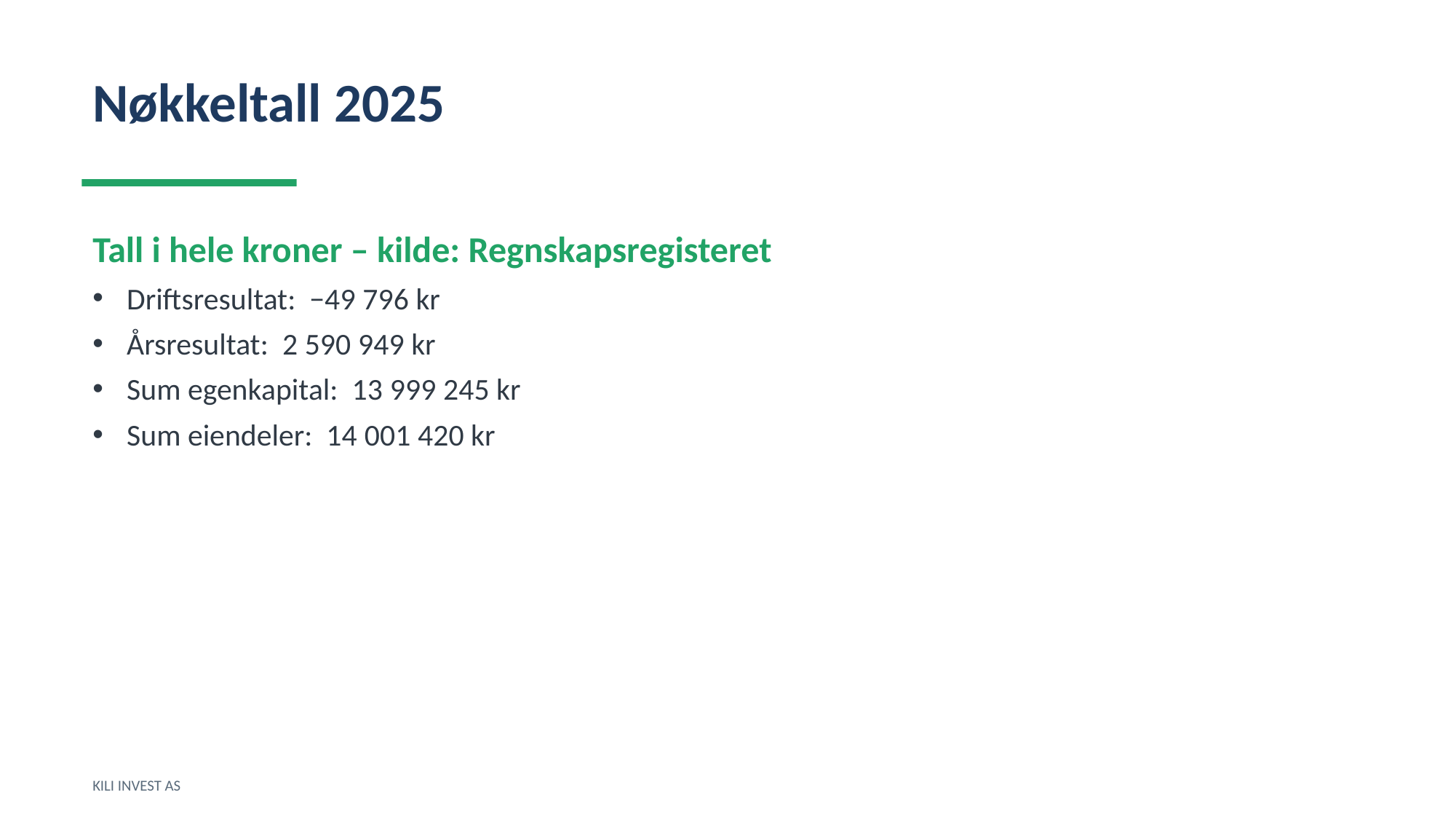

Nøkkeltall 2025

Tall i hele kroner – kilde: Regnskapsregisteret
Driftsresultat:  −49 796 kr
Årsresultat:  2 590 949 kr
Sum egenkapital:  13 999 245 kr
Sum eiendeler:  14 001 420 kr
KILI INVEST AS